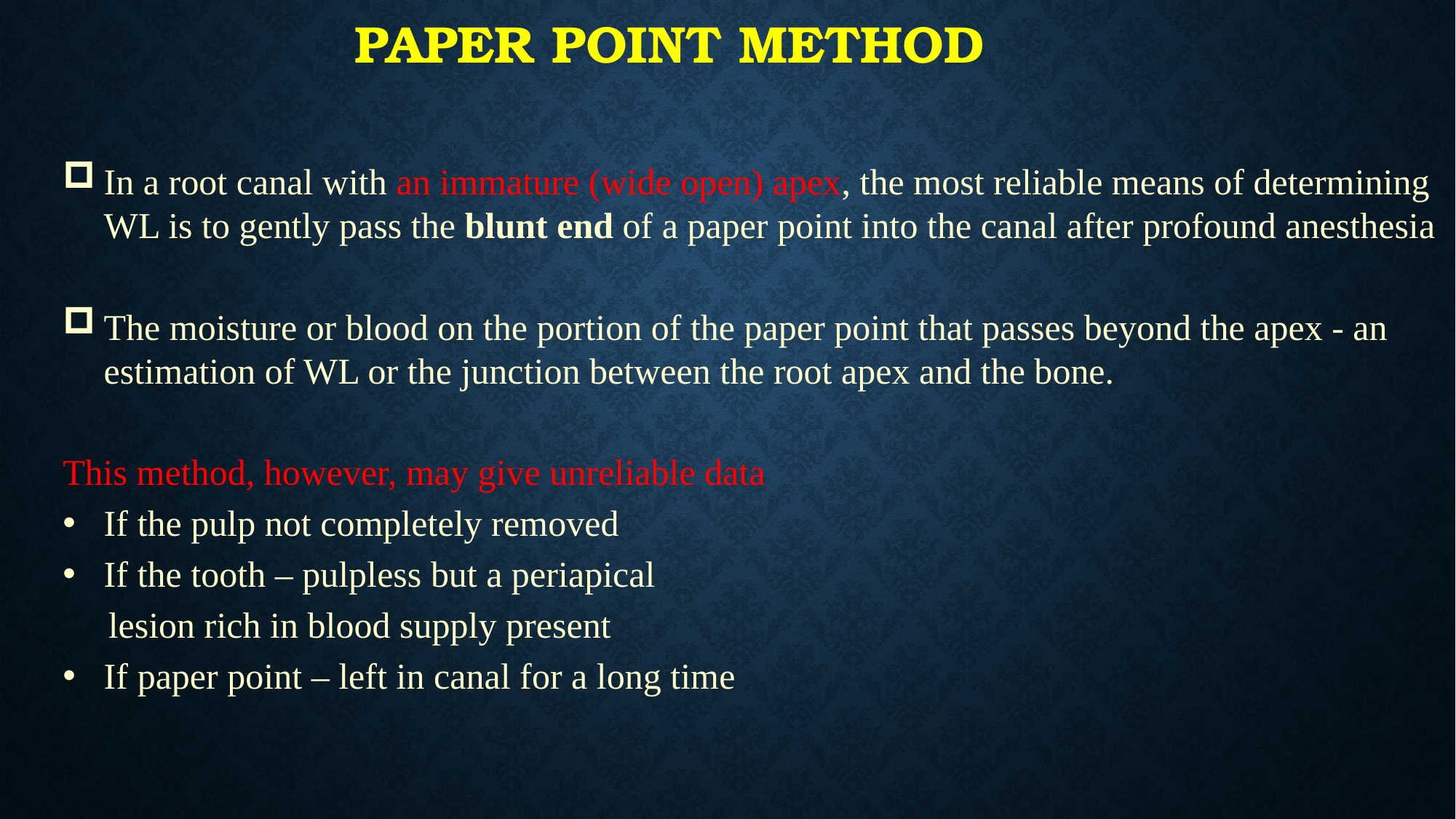

# Paper point method
In a root canal with an immature (wide open) apex, the most reliable means of determining WL is to gently pass the blunt end of a paper point into the canal after profound anesthesia

The moisture or blood on the portion of the paper point that passes beyond the apex - an estimation of WL or the junction between the root apex and the bone.

This method, however, may give unreliable data
If the pulp not completely removed
If the tooth – pulpless but a periapical
     lesion rich in blood supply present
If paper point – left in canal for a long time